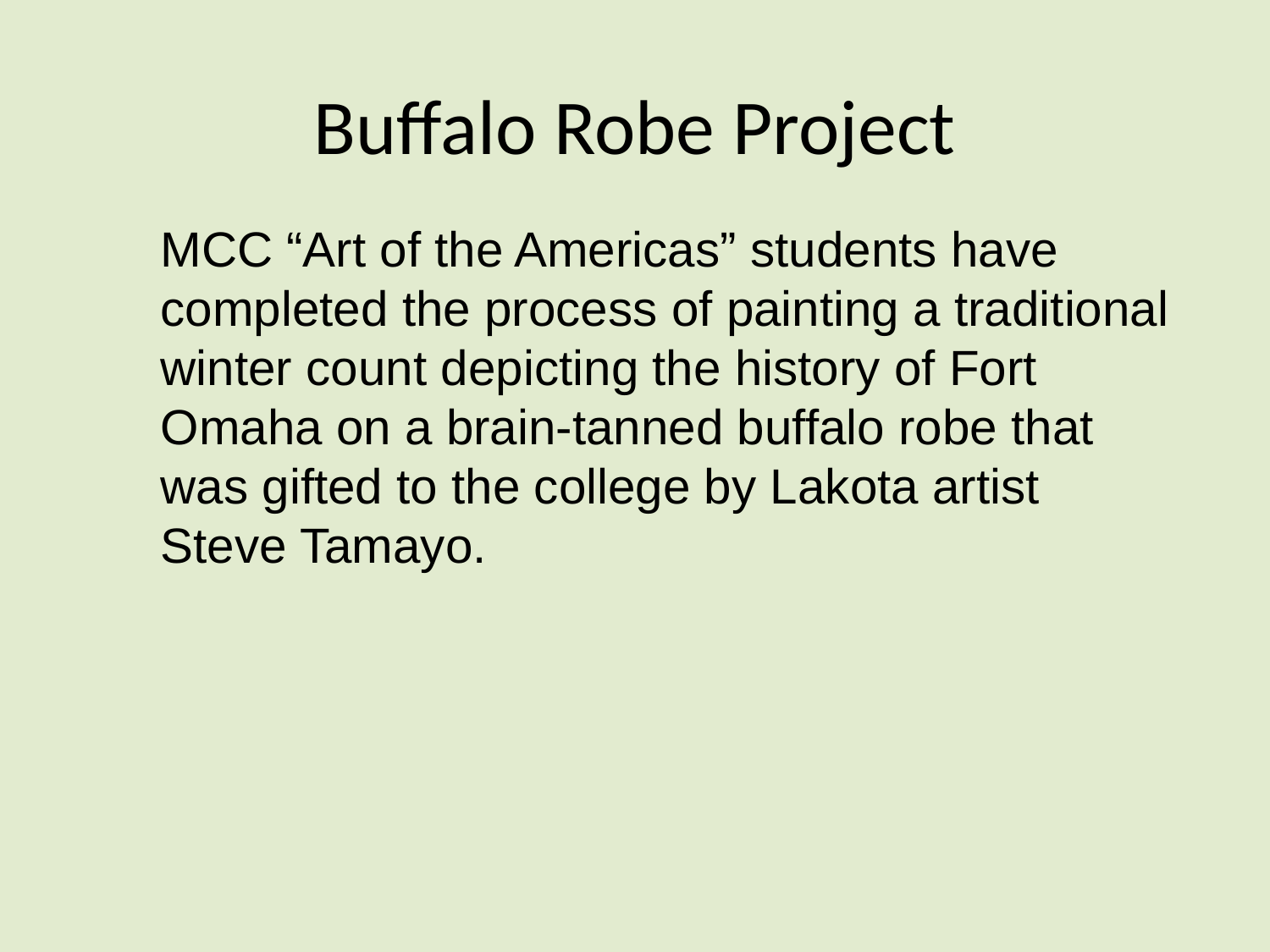

# Buffalo Robe Project
MCC “Art of the Americas” students have completed the process of painting a traditional winter count depicting the history of Fort Omaha on a brain-tanned buffalo robe that was gifted to the college by Lakota artist Steve Tamayo.